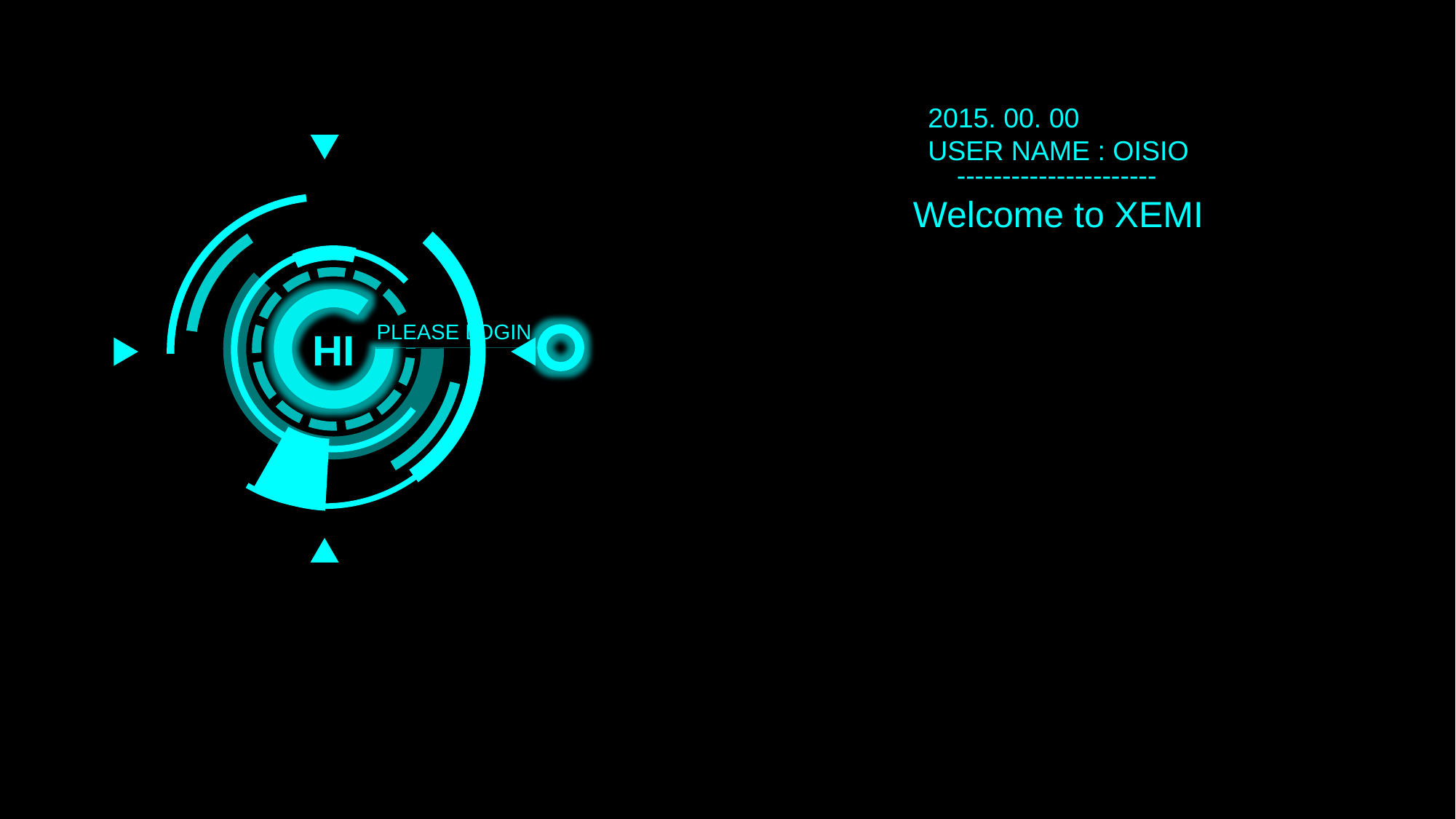

2015. 00. 00
USER NAME : OISIO

----------------------
Welcome to XEMI

PLEASE LOGIN

HI